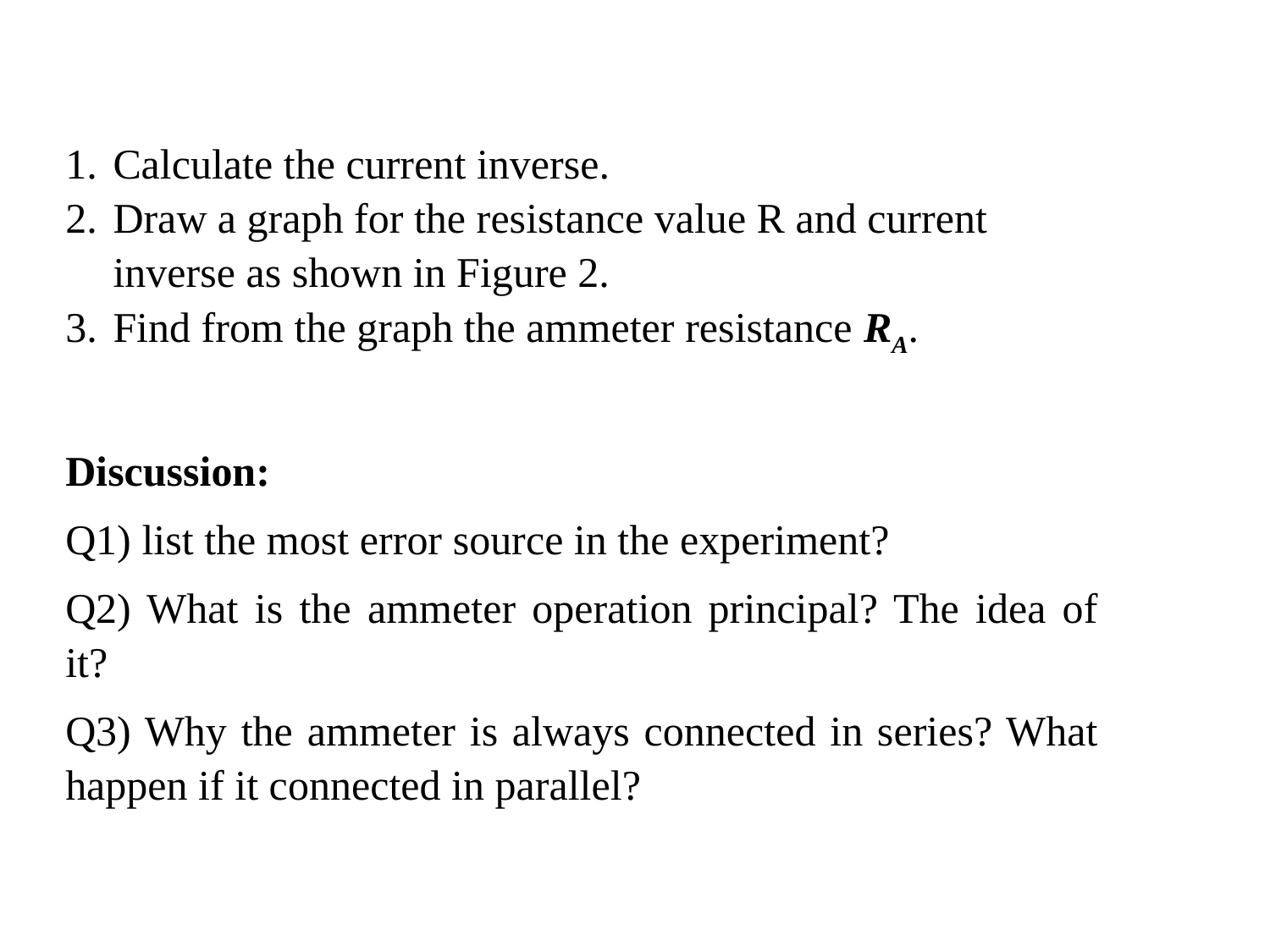

Calculate the current inverse.
Draw a graph for the resistance value R and current inverse as shown in Figure 2.
Find from the graph the ammeter resistance RA.

Discussion:
Q1) list the most error source in the experiment?
Q2) What is the ammeter operation principal? The idea of it?
Q3) Why the ammeter is always connected in series? What happen if it connected in parallel?